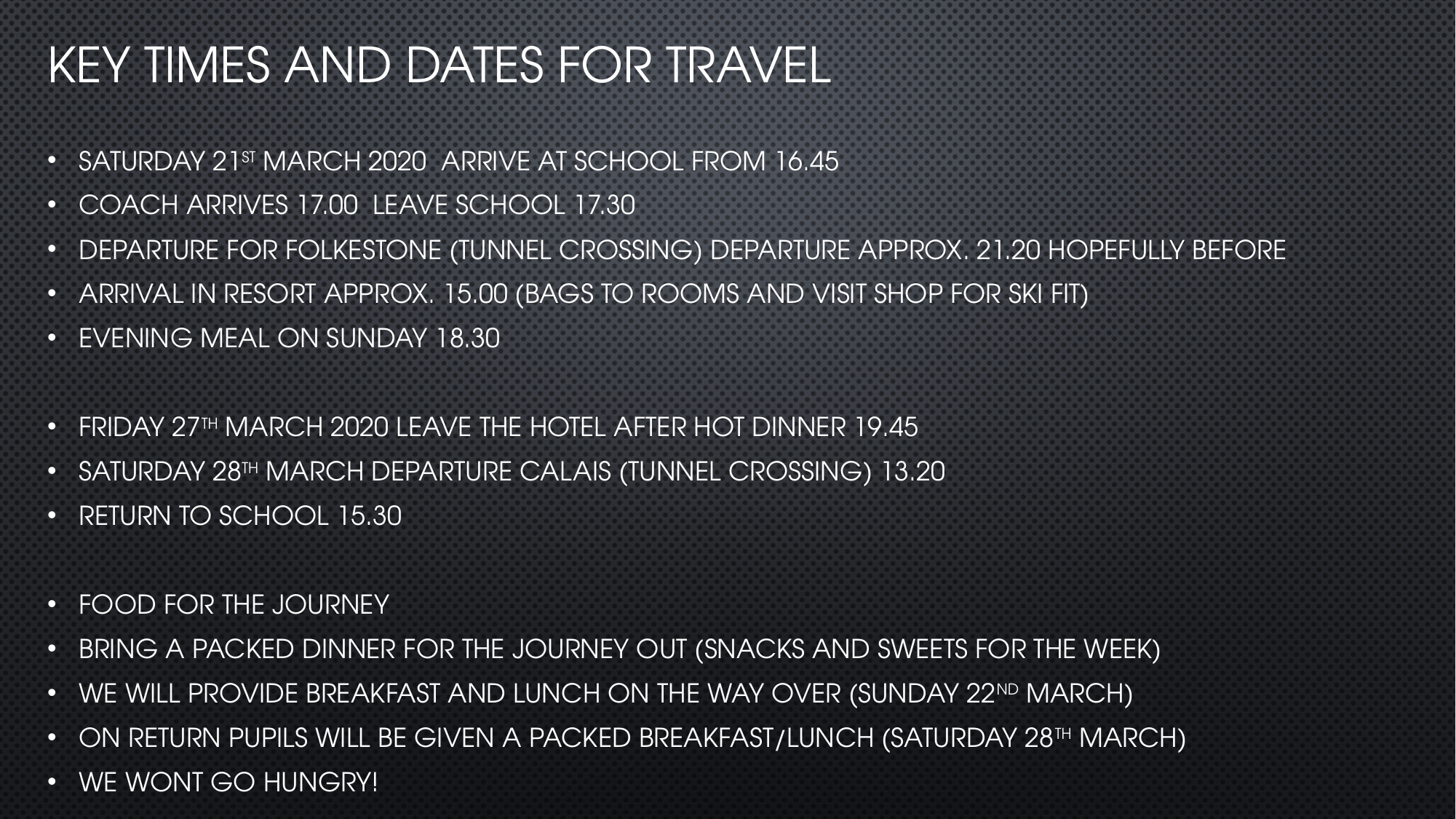

# Key times and dates for Travel
Saturday 21st March 2020  arrive at school from 16.45
Coach arrives 17.00  Leave school 17.30
Departure for Folkestone (Tunnel Crossing) Departure approx. 21.20 hopefully before
Arrival in resort Approx. 15.00 (Bags to rooms and visit shop for ski fit)
Evening meal on Sunday 18.30

Friday 27th March 2020 leave the hotel after hot Dinner 19.45
Saturday 28th March departure Calais (Tunnel Crossing) 13.20
Return to school 15.30

Food for the journey
Bring a packed dinner for the journey out (snacks and sweets for the week)
We will provide breakfast and lunch on the way over (Sunday 22nd MArch)
On return pupils will be given a packed breakfast/lunch (Saturday 28th March)
We wont go hungry!